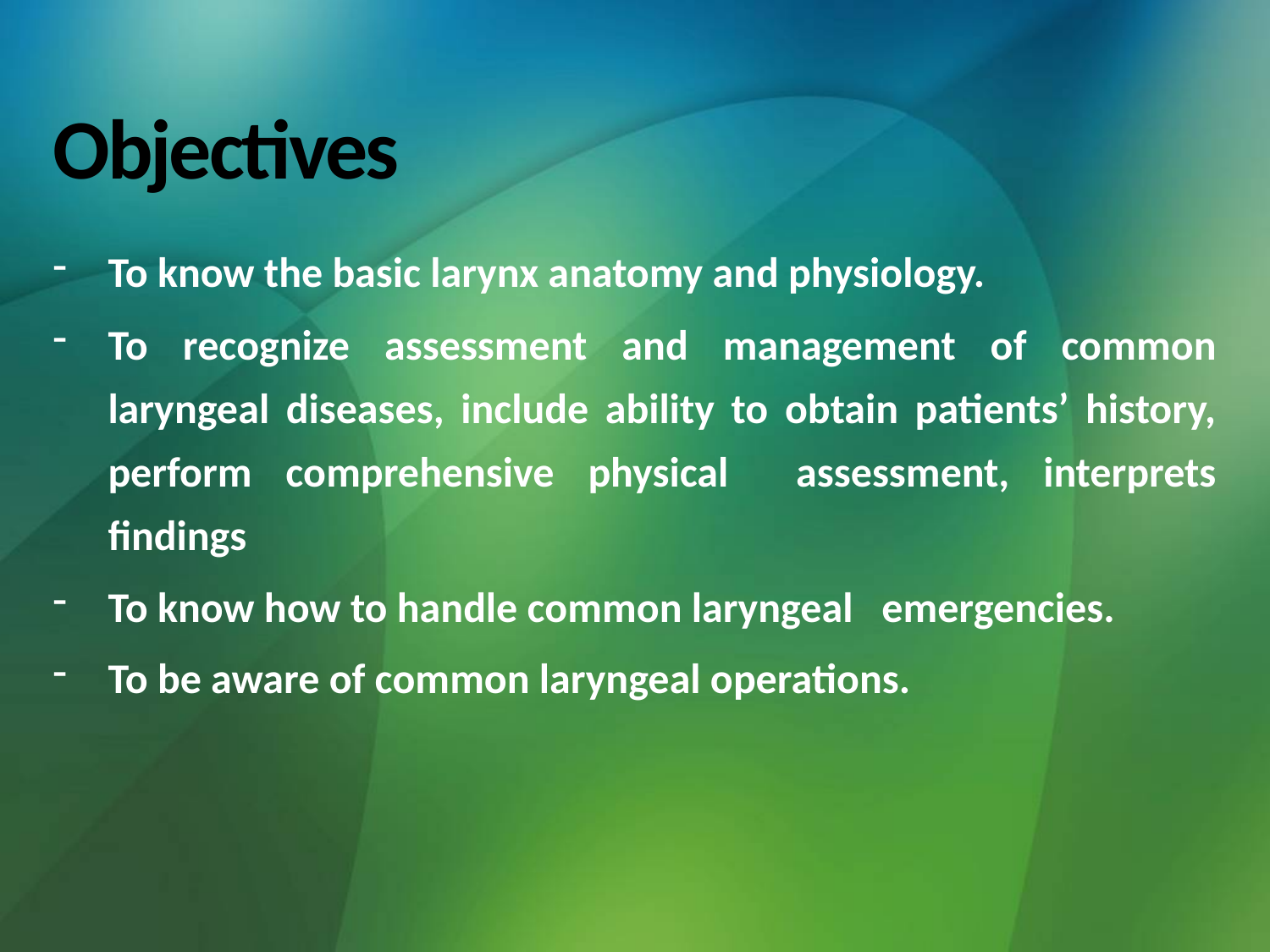

# Objectives
To know the basic larynx anatomy and physiology.
To recognize assessment and management of common laryngeal diseases, include ability to obtain patients’ history, perform comprehensive physical  assessment, interprets findings
To know how to handle common laryngeal   emergencies.
To be aware of common laryngeal operations.